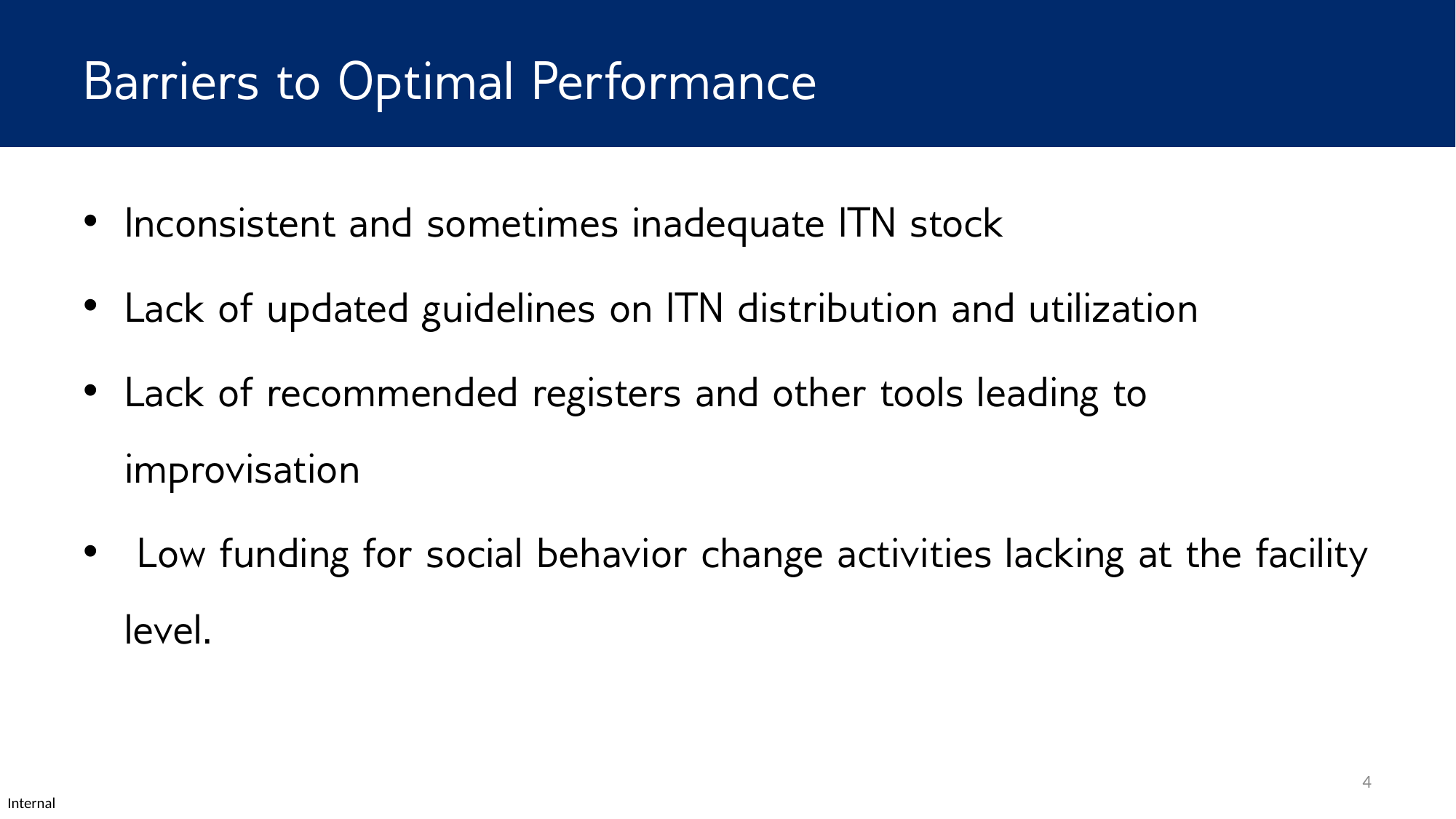

# Barriers to Optimal Performance
Inconsistent and sometimes inadequate ITN stock
Lack of updated guidelines on ITN distribution and utilization
Lack of recommended registers and other tools leading to improvisation
 Low funding for social behavior change activities lacking at the facility level.
4